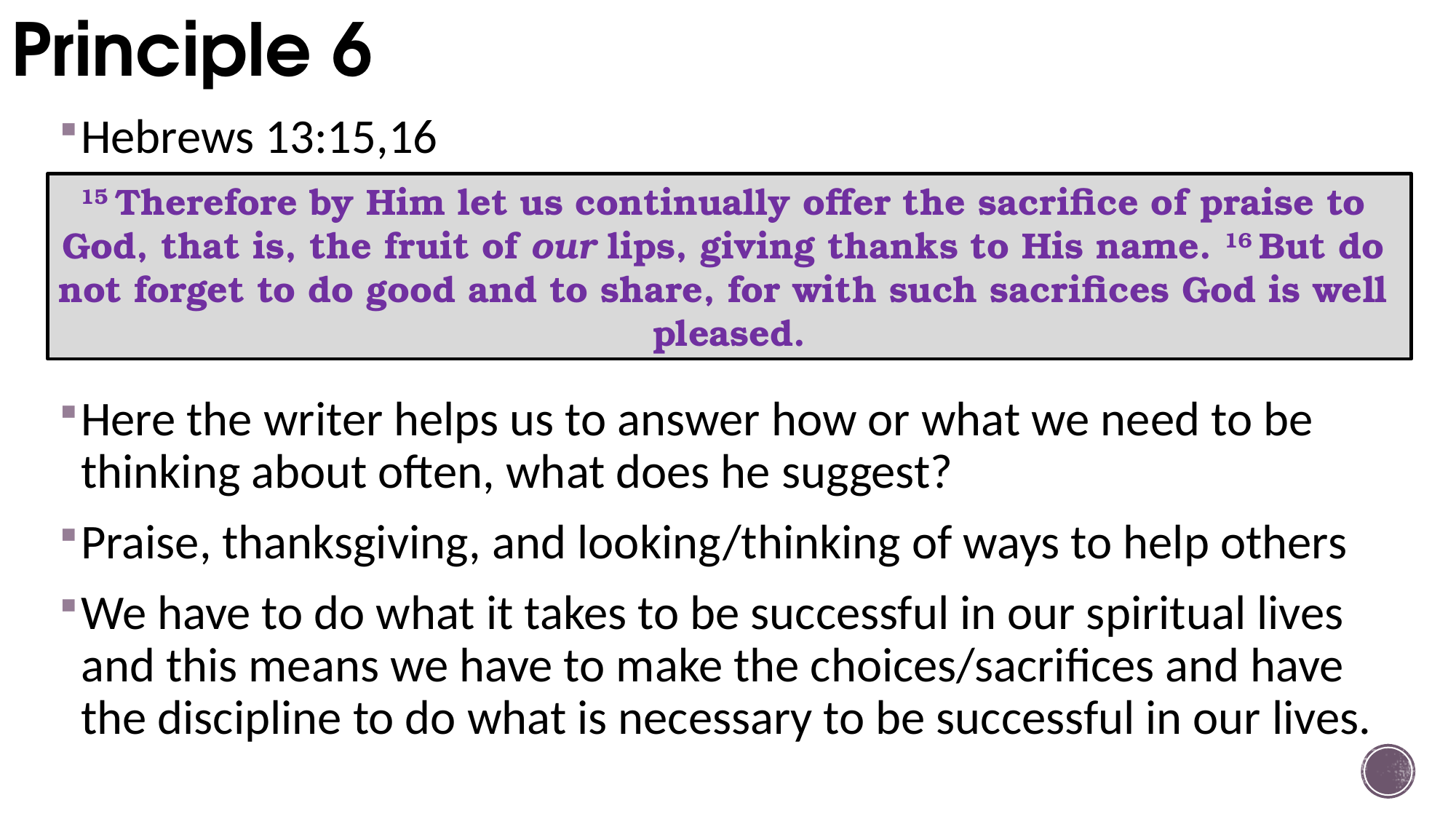

# Principle 6
Hebrews 13:15,16

Here the writer helps us to answer how or what we need to be thinking about often, what does he suggest?
Praise, thanksgiving, and looking/thinking of ways to help others
We have to do what it takes to be successful in our spiritual lives and this means we have to make the choices/sacrifices and have the discipline to do what is necessary to be successful in our lives.
15 Therefore by Him let us continually offer the sacrifice of praise to
God, that is, the fruit of our lips, giving thanks to His name. 16 But do
not forget to do good and to share, for with such sacrifices God is well
pleased.